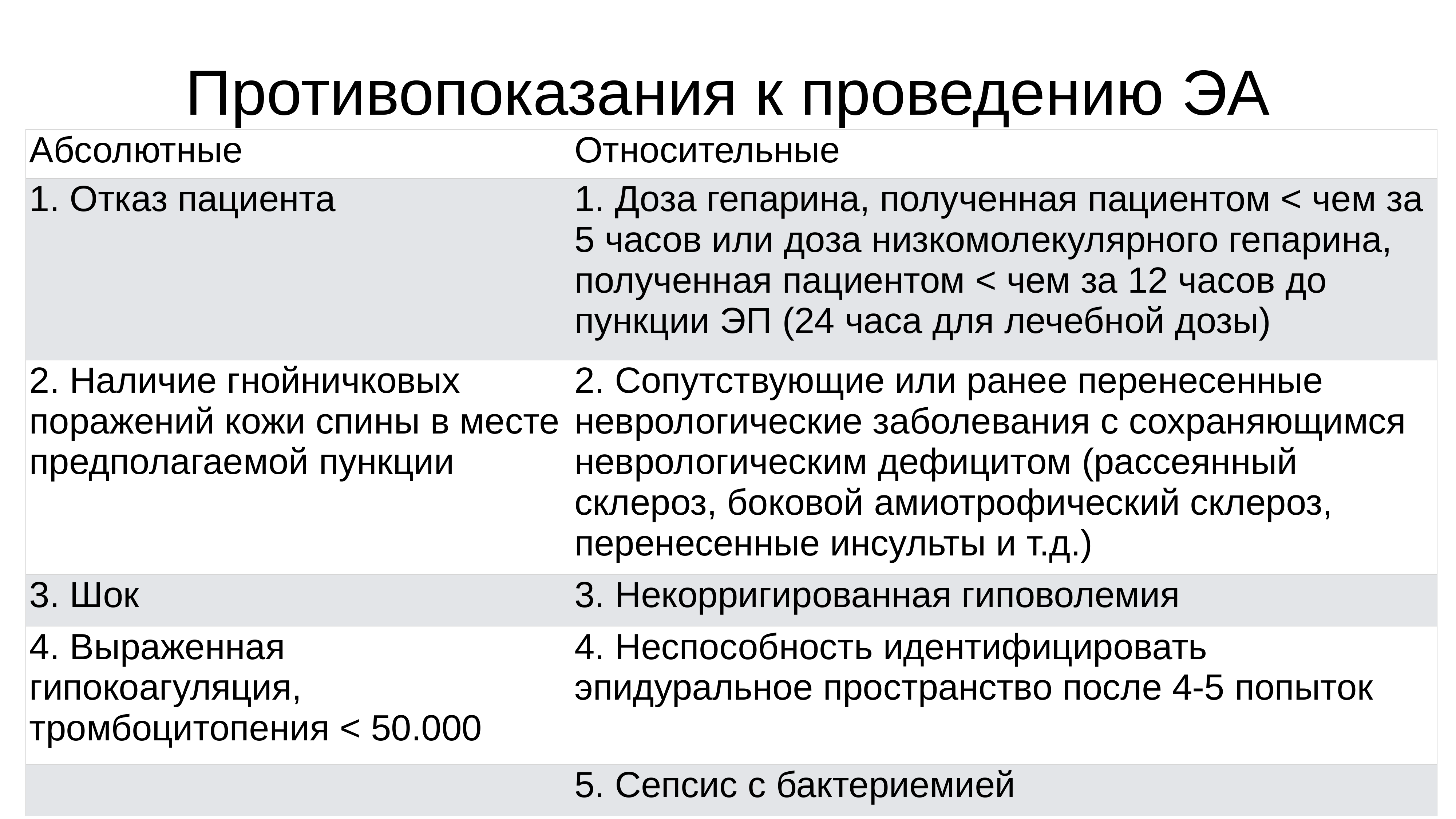

# Противопоказания к проведению ЭА
| Абсолютные | Относительные |
| --- | --- |
| 1. Отказ пациента | 1. Доза гепарина, полученная пациентом < чем за 5 часов или доза низкомолекулярного гепарина, полученная пациентом < чем за 12 часов до пункции ЭП (24 часа для лечебной дозы) |
| 2. Наличие гнойничковых поражений кожи спины в месте предполагаемой пункции | 2. Сопутствующие или ранее перенесенные неврологические заболевания с сохраняющимся неврологическим дефицитом (рассеянный склероз, боковой амиотрофический склероз, перенесенные инсульты и т.д.) |
| 3. Шок | 3. Некорригированная гиповолемия |
| 4. Выраженная гипокоагуляция, тромбоцитопения < 50.000 | 4. Неспособность идентифицировать эпидуральное пространство после 4-5 попыток |
|  | 5. Сепсис с бактериемией |